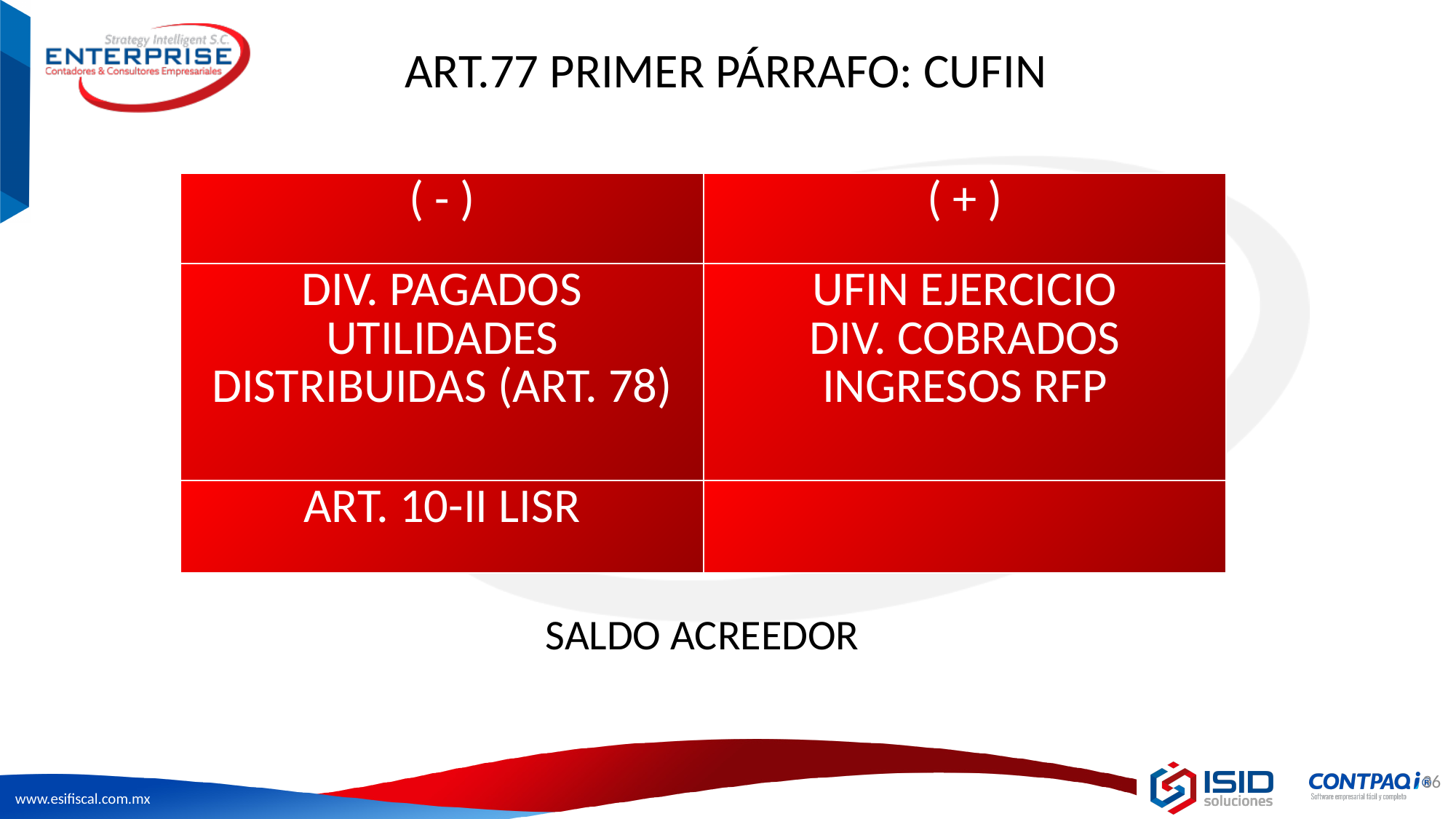

# ART.77 PRIMER PÁRRAFO: CUFIN
| ( - ) | ( + ) |
| --- | --- |
| DIV. PAGADOS UTILIDADES DISTRIBUIDAS (ART. 78) | UFIN EJERCICIO DIV. COBRADOS INGRESOS RFP |
| ART. 10-II LISR |  |
SALDO ACREEDOR
36